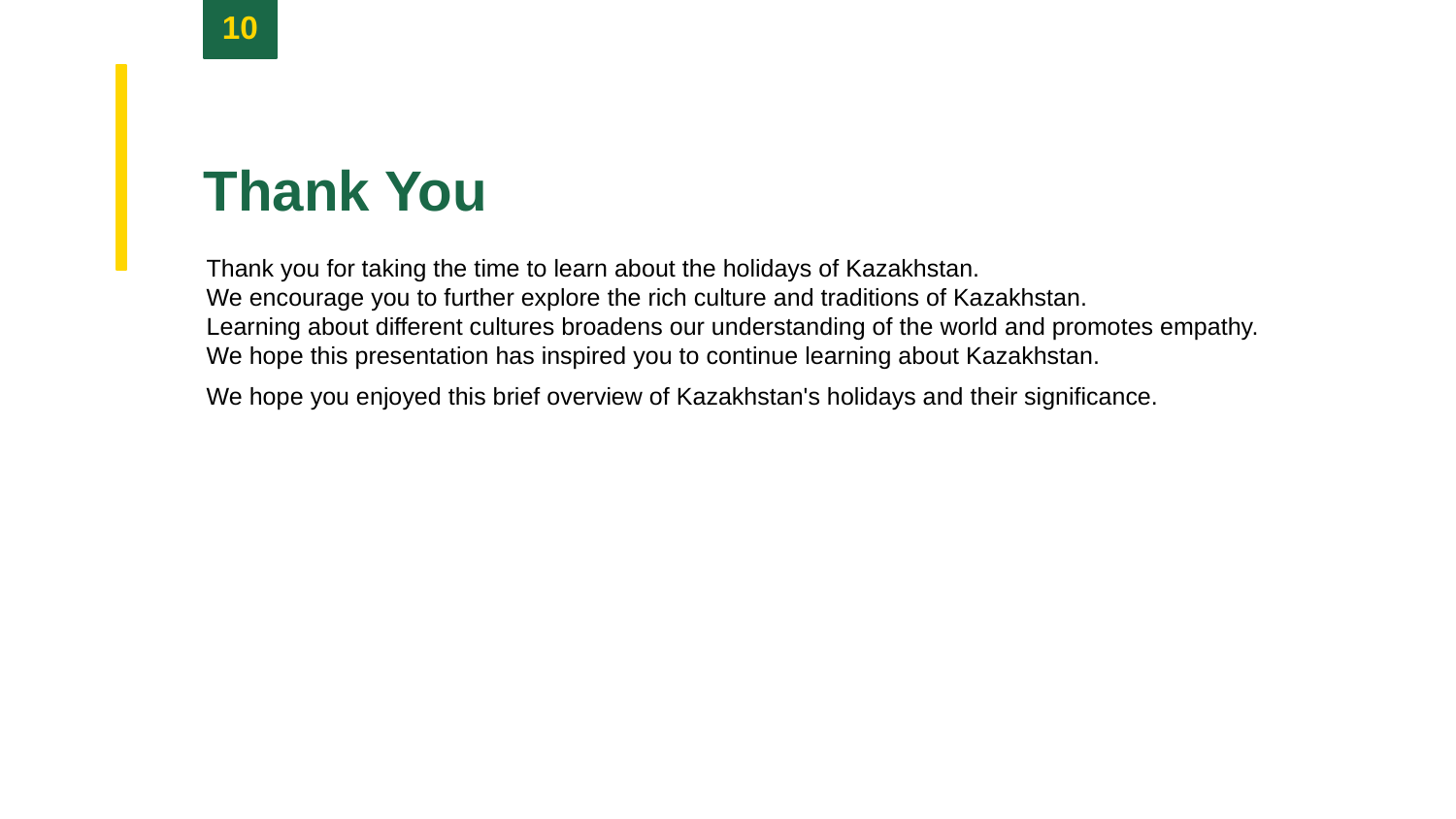

10

Thank You
Thank you for taking the time to learn about the holidays of Kazakhstan.
We encourage you to further explore the rich culture and traditions of Kazakhstan.
Learning about different cultures broadens our understanding of the world and promotes empathy.
We hope this presentation has inspired you to continue learning about Kazakhstan.
We hope you enjoyed this brief overview of Kazakhstan's holidays and their significance.